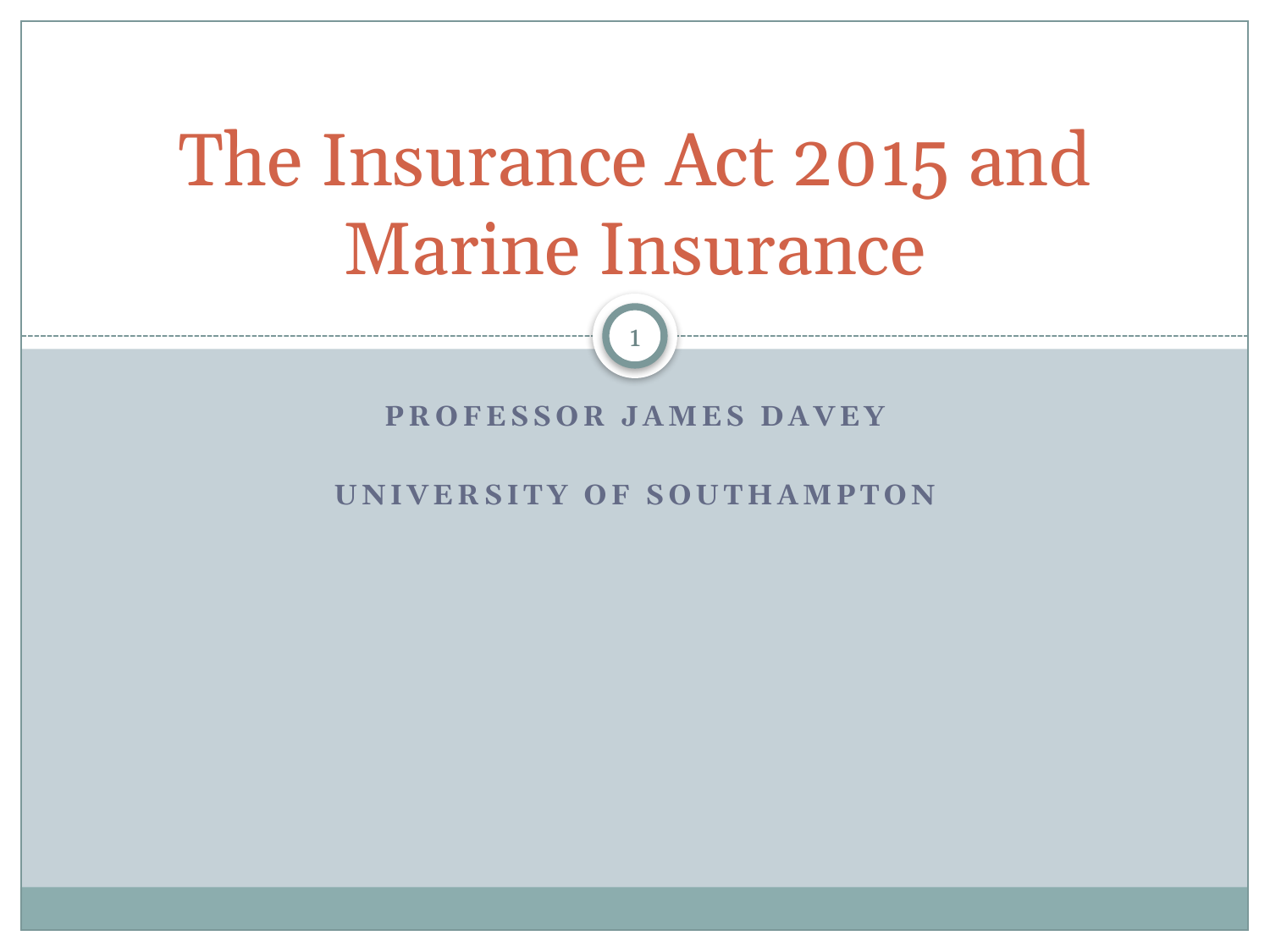

# The Insurance Act 2015 and Marine Insurance
1
Professor James Davey

University of Southampton